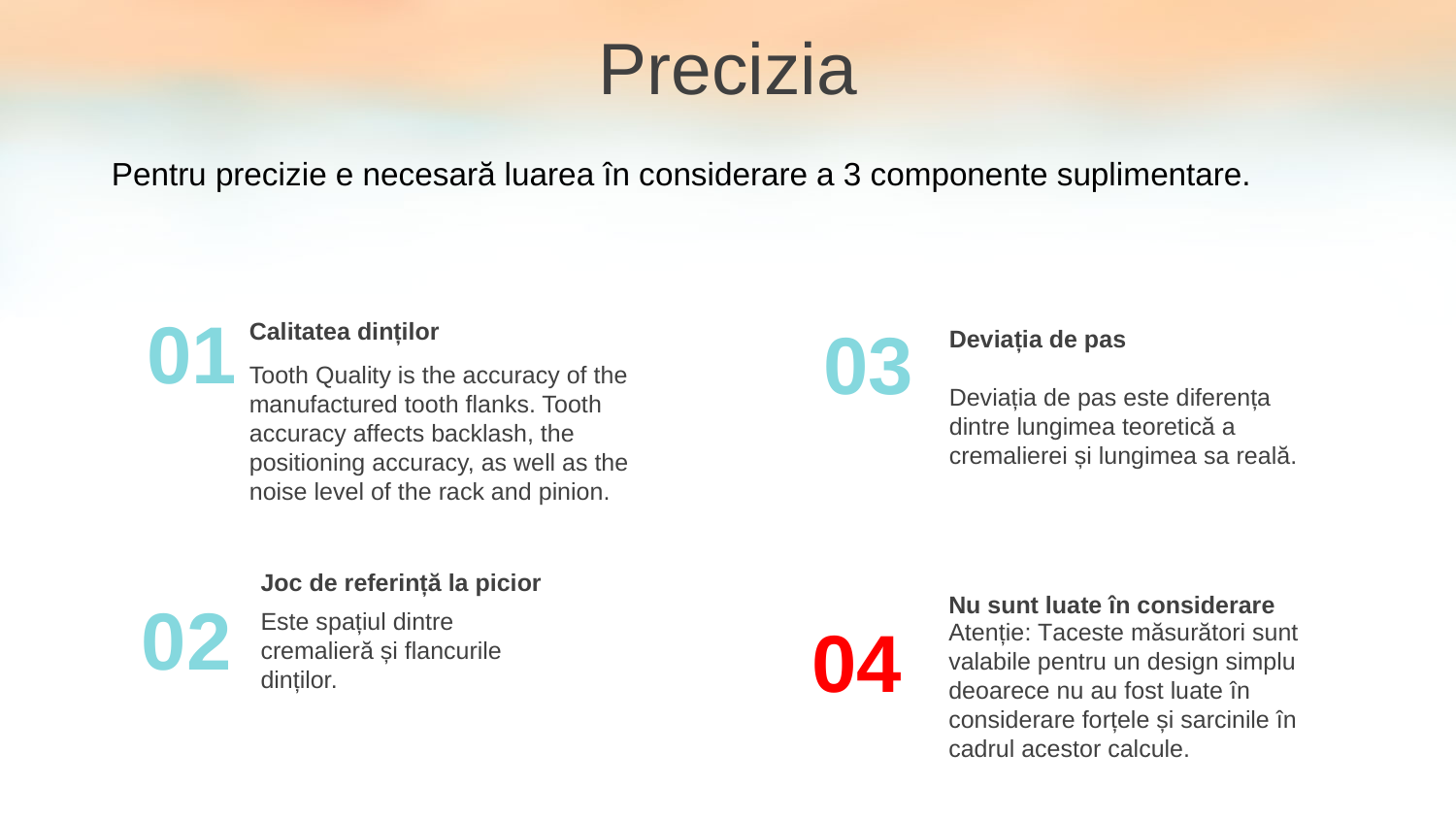

Precizia
Pentru precizie e necesară luarea în considerare a 3 componente suplimentare.
01
03
Calitatea dinților
Tooth Quality is the accuracy of the manufactured tooth flanks. Tooth accuracy affects backlash, the positioning accuracy, as well as the noise level of the rack and pinion.
Deviația de pas
Deviația de pas este diferența dintre lungimea teoretică a cremalierei și lungimea sa reală.
Joc de referință la picior
Este spațiul dintre cremalieră și flancurile dinților.
02
Nu sunt luate în considerare
Atenție: Taceste măsurători sunt valabile pentru un design simplu deoarece nu au fost luate în considerare forțele și sarcinile în cadrul acestor calcule.
04